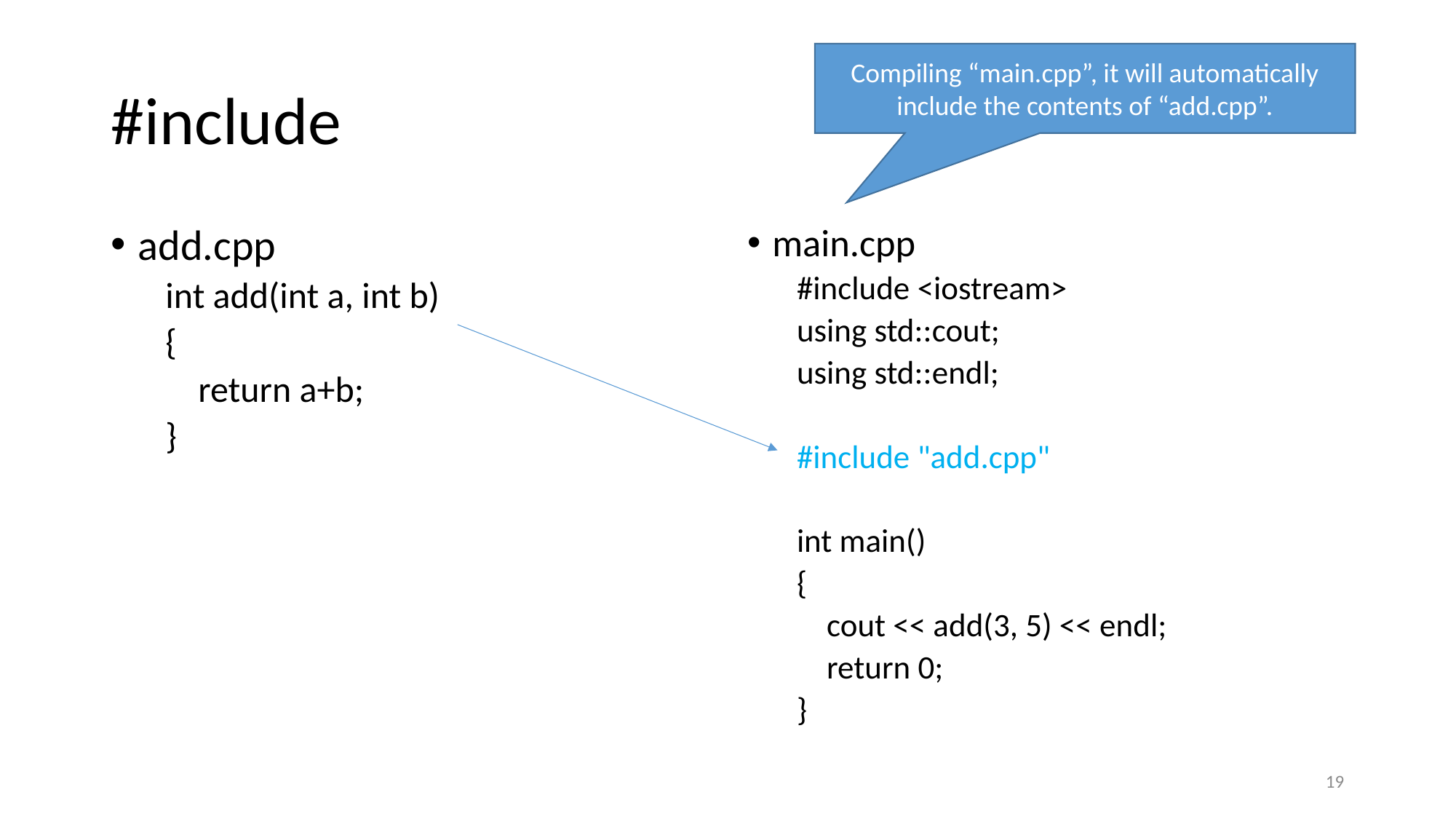

# #include
Compiling “main.cpp”, it will automatically include the contents of “add.cpp”.
add.cpp
int add(int a, int b)
{
    return a+b;
}
main.cpp
#include <iostream>
using std::cout;
using std::endl;

#include "add.cpp"

int main()
{
    cout << add(3, 5) << endl;
    return 0;
}
19